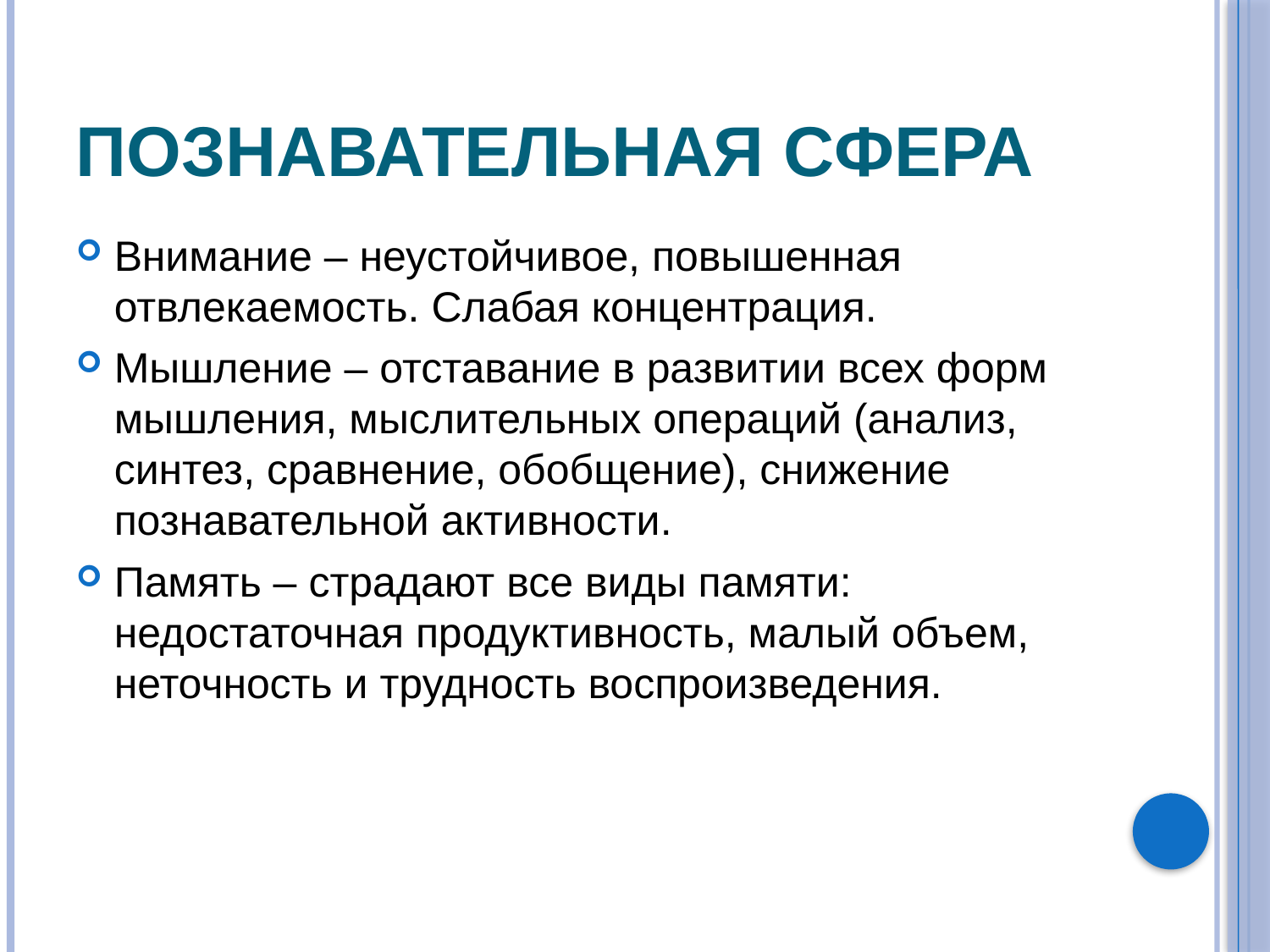

# Познавательная сфера
Внимание – неустойчивое, повышенная отвлекаемость. Слабая концентрация.
Мышление – отставание в развитии всех форм мышления, мыслительных операций (анализ, синтез, сравнение, обобщение), снижение познавательной активности.
Память – страдают все виды памяти: недостаточная продуктивность, малый объем, неточность и трудность воспроизведения.